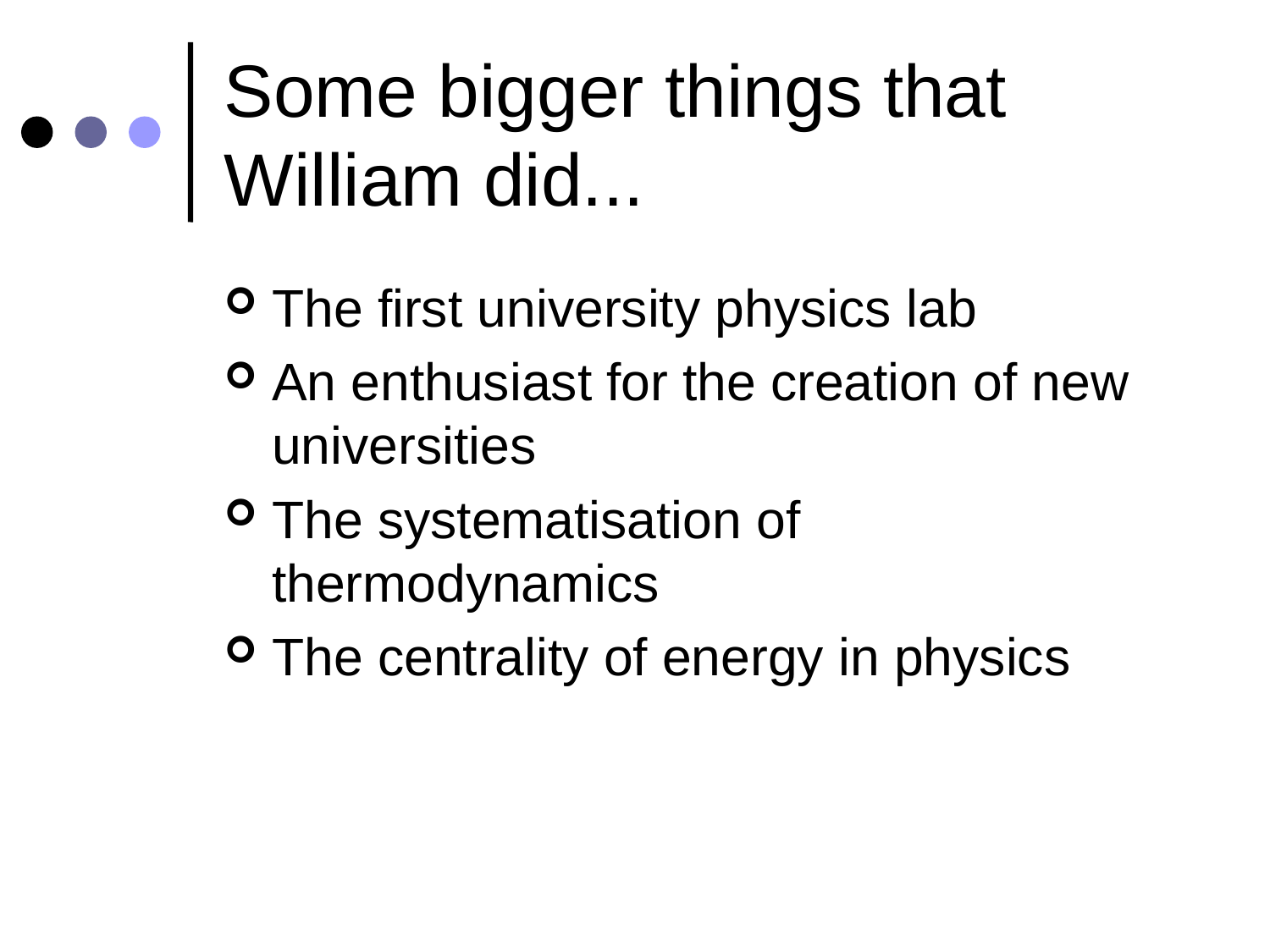

# Some bigger things that William did...
The first university physics lab
An enthusiast for the creation of new universities
The systematisation of thermodynamics
The centrality of energy in physics